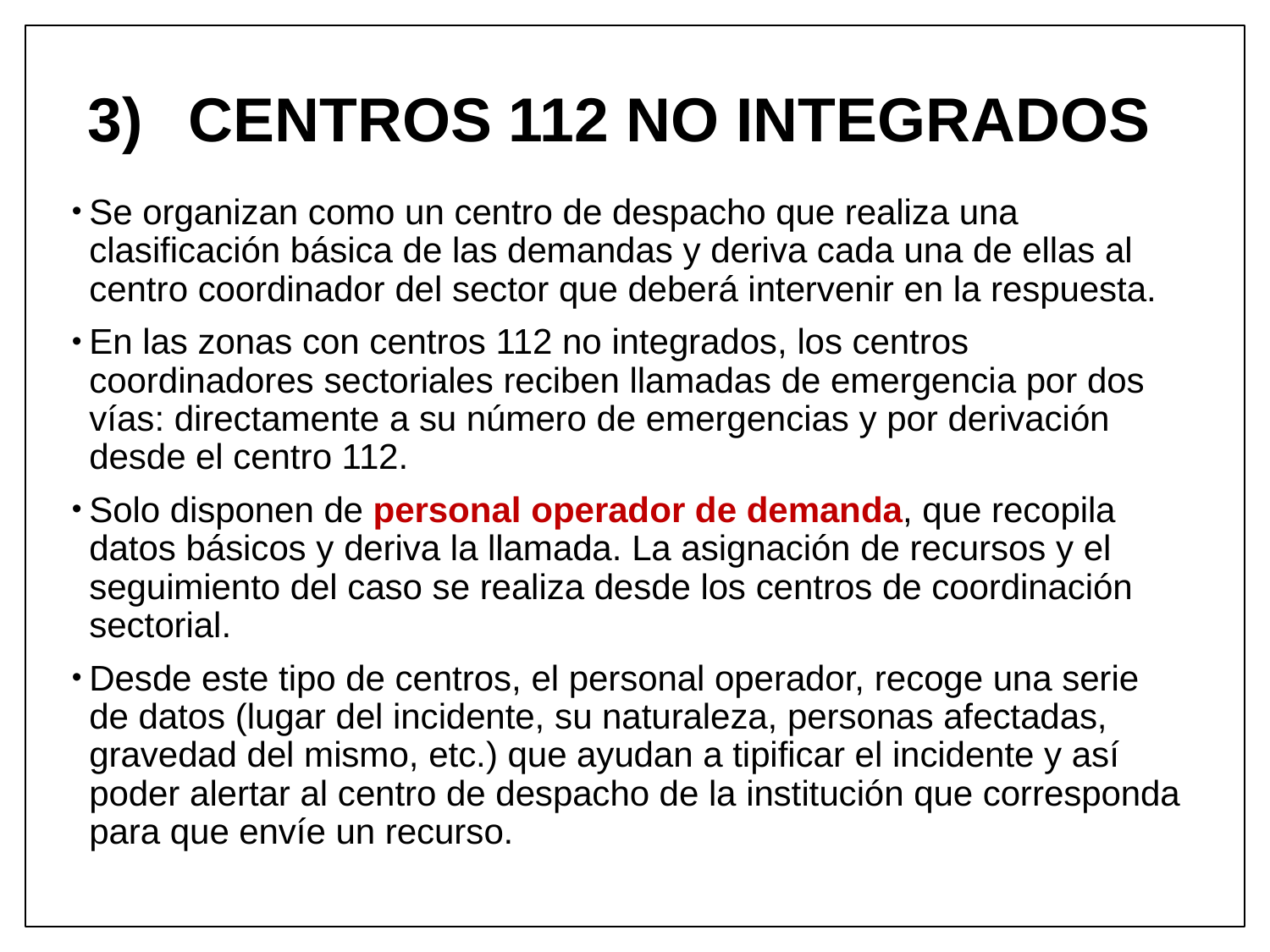

# CENTROS 112 NO INTEGRADOS
Se organizan como un centro de despacho que realiza una clasificación básica de las demandas y deriva cada una de ellas al centro coordinador del sector que deberá intervenir en la respuesta.
En las zonas con centros 112 no integrados, los centros coordinadores sectoriales reciben llamadas de emergencia por dos vías: directamente a su número de emergencias y por derivación desde el centro 112.
Solo disponen de personal operador de demanda, que recopila datos básicos y deriva la llamada. La asignación de recursos y el seguimiento del caso se realiza desde los centros de coordinación sectorial.
Desde este tipo de centros, el personal operador, recoge una serie de datos (lugar del incidente, su naturaleza, personas afectadas, gravedad del mismo, etc.) que ayudan a tipificar el incidente y así poder alertar al centro de despacho de la institución que corresponda para que envíe un recurso.